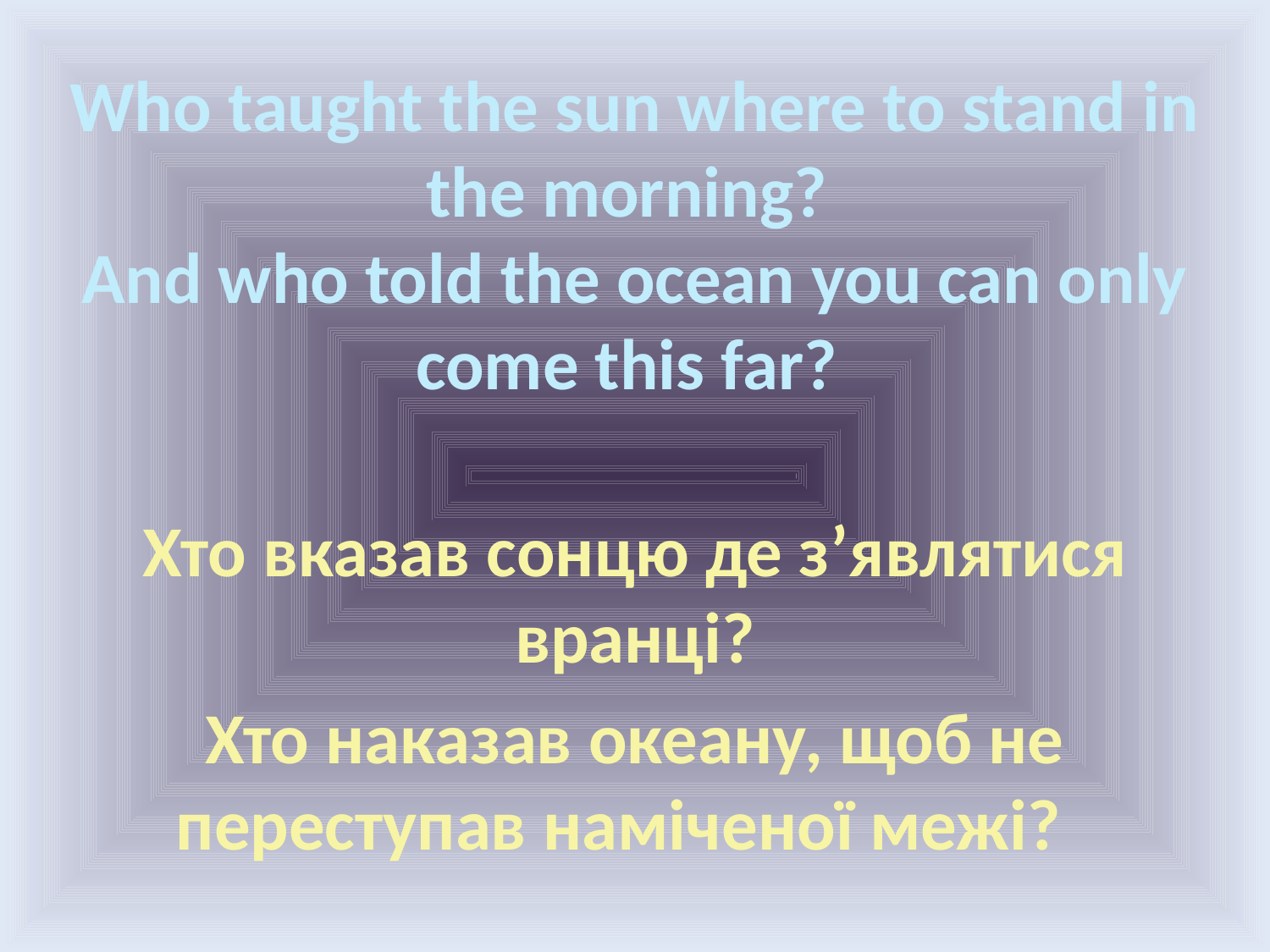

Who taught the sun where to stand in the morning?
And who told the ocean you can only come this far?
Хто вказав сонцю де з’являтися вранці?
Хто наказав океану, щоб не переступав наміченої межі?